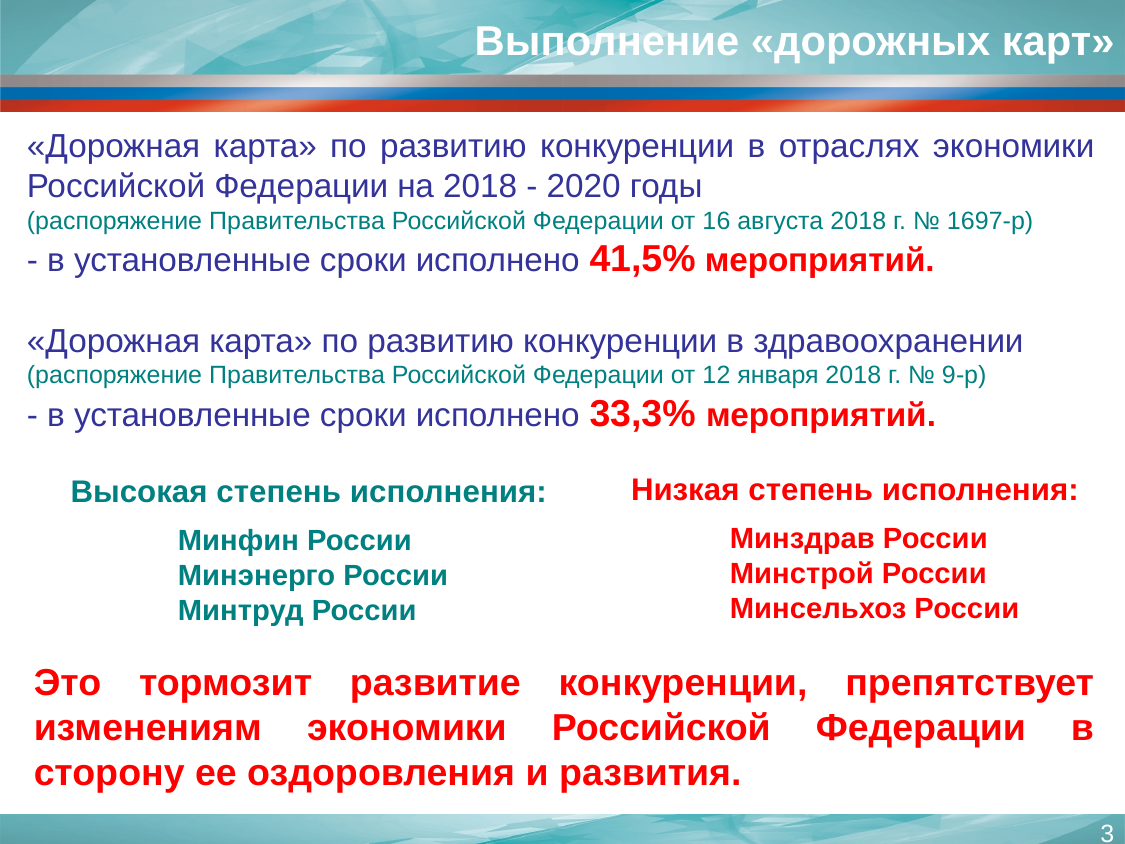

# Выполнение «дорожных карт»
«Дорожная карта» по развитию конкуренции в отраслях экономики Российской Федерации на 2018 - 2020 годы
(распоряжение Правительства Российской Федерации от 16 августа 2018 г. № 1697-р)
- в установленные сроки исполнено 41,5% мероприятий.

«Дорожная карта» по развитию конкуренции в здравоохранении
(распоряжение Правительства Российской Федерации от 12 января 2018 г. № 9-р)
- в установленные сроки исполнено 33,3% мероприятий.
Низкая степень исполнения:
            Минздрав России
            Минстрой России
            Минсельхоз России
Высокая степень исполнения:
             Минфин России
             Минэнерго России
             Минтруд России
Это тормозит развитие конкуренции, препятствует изменениям экономики Российской Федерации в сторону ее оздоровления и развития.
3